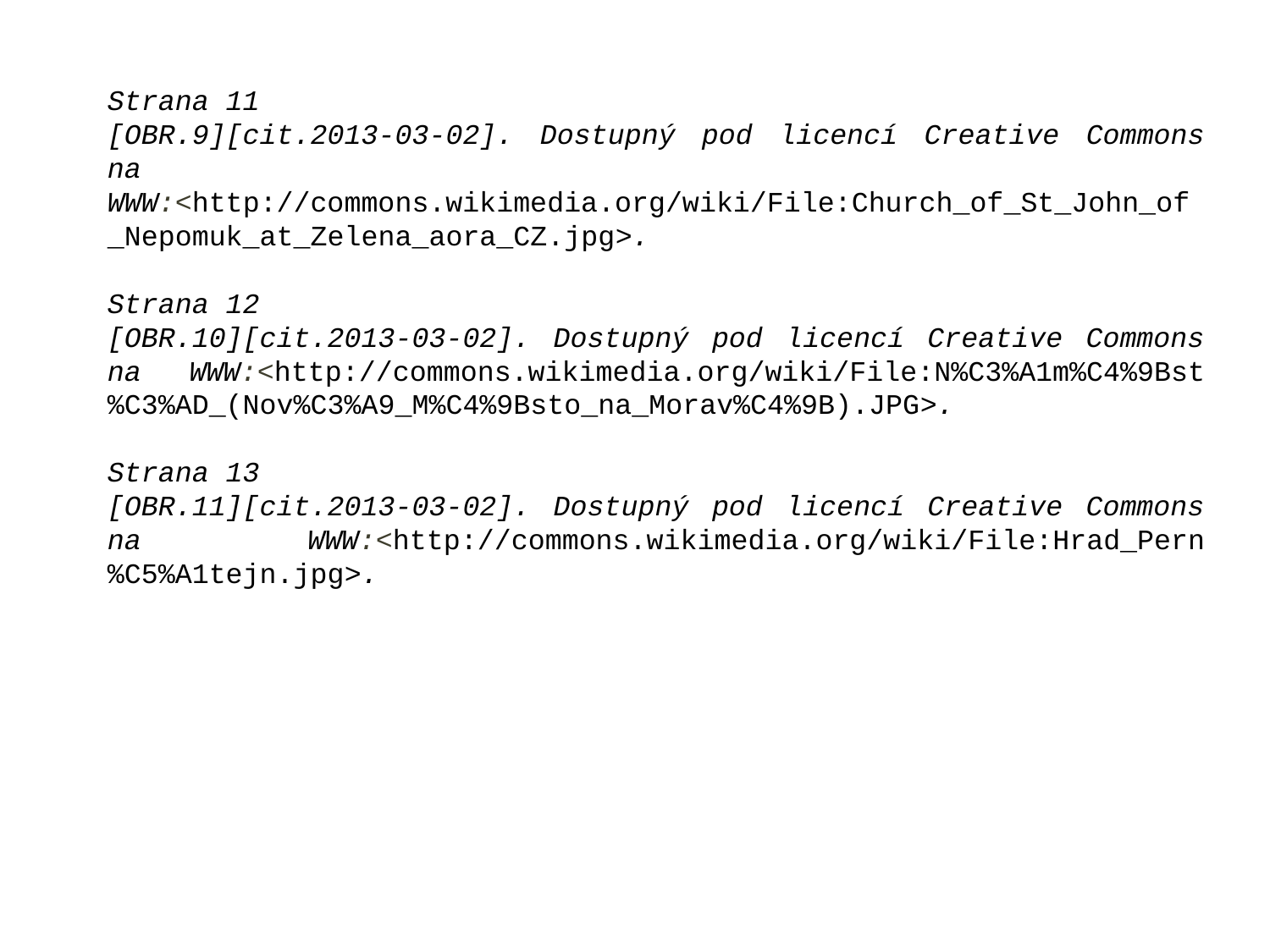

Strana 11
[OBR.9][cit.2013-03-02]. Dostupný pod licencí Creative Commons na WWW:<http://commons.wikimedia.org/wiki/File:Church_of_St_John_of_Nepomuk_at_Zelena_aora_CZ.jpg>.

Strana 12
[OBR.10][cit.2013-03-02]. Dostupný pod licencí Creative Commons na WWW:<http://commons.wikimedia.org/wiki/File:N%C3%A1m%C4%9Bst%C3%AD_(Nov%C3%A9_M%C4%9Bsto_na_Morav%C4%9B).JPG>.

Strana 13
[OBR.11][cit.2013-03-02]. Dostupný pod licencí Creative Commons na WWW:<http://commons.wikimedia.org/wiki/File:Hrad_Pern%C5%A1tejn.jpg>.